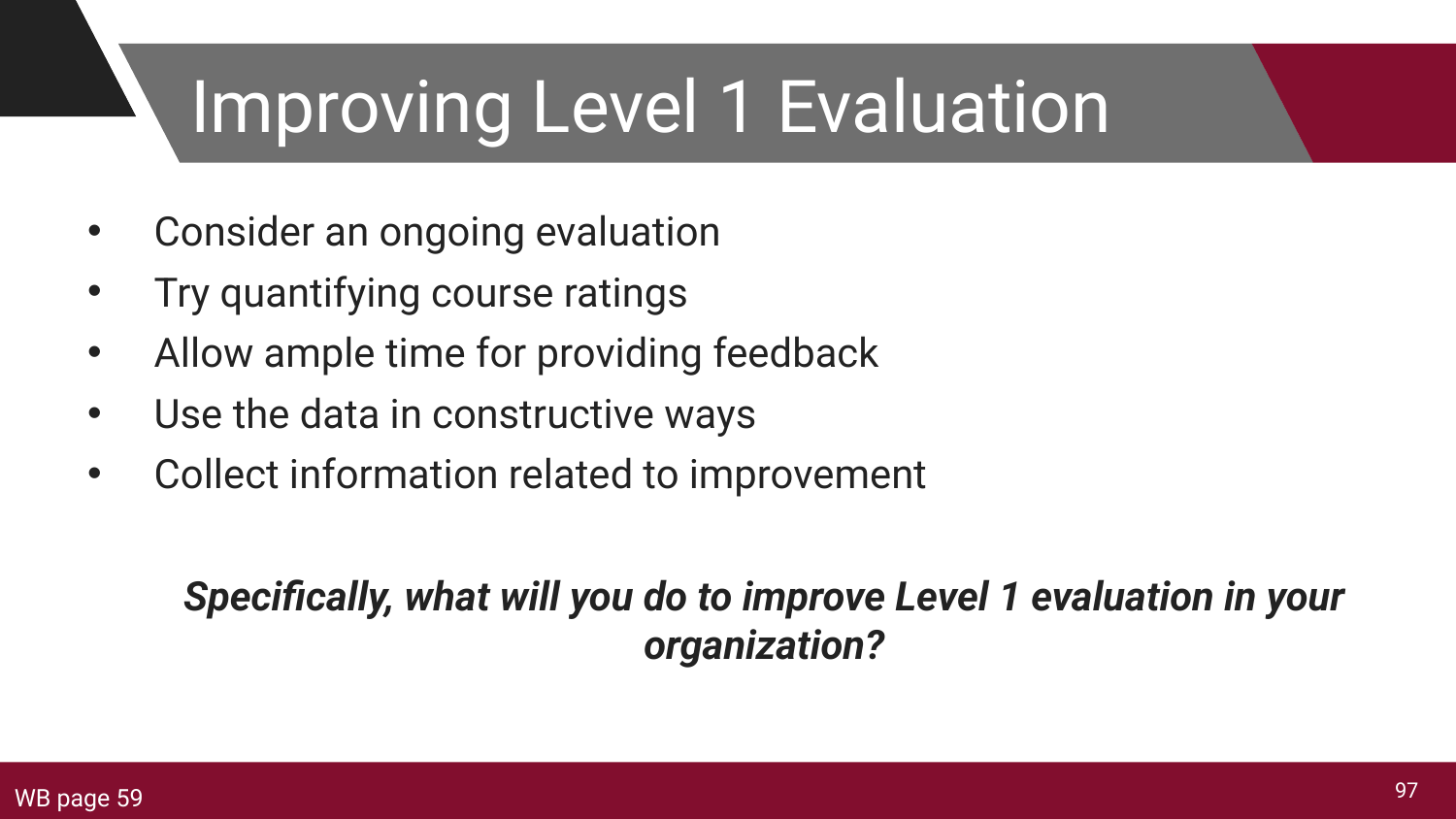

# Improving Level 1 Evaluation
Consider an ongoing evaluation
Try quantifying course ratings
Allow ample time for providing feedback
Use the data in constructive ways
Collect information related to improvement

Specifically, what will you do to improve Level 1 evaluation in your organization?
WB page 59